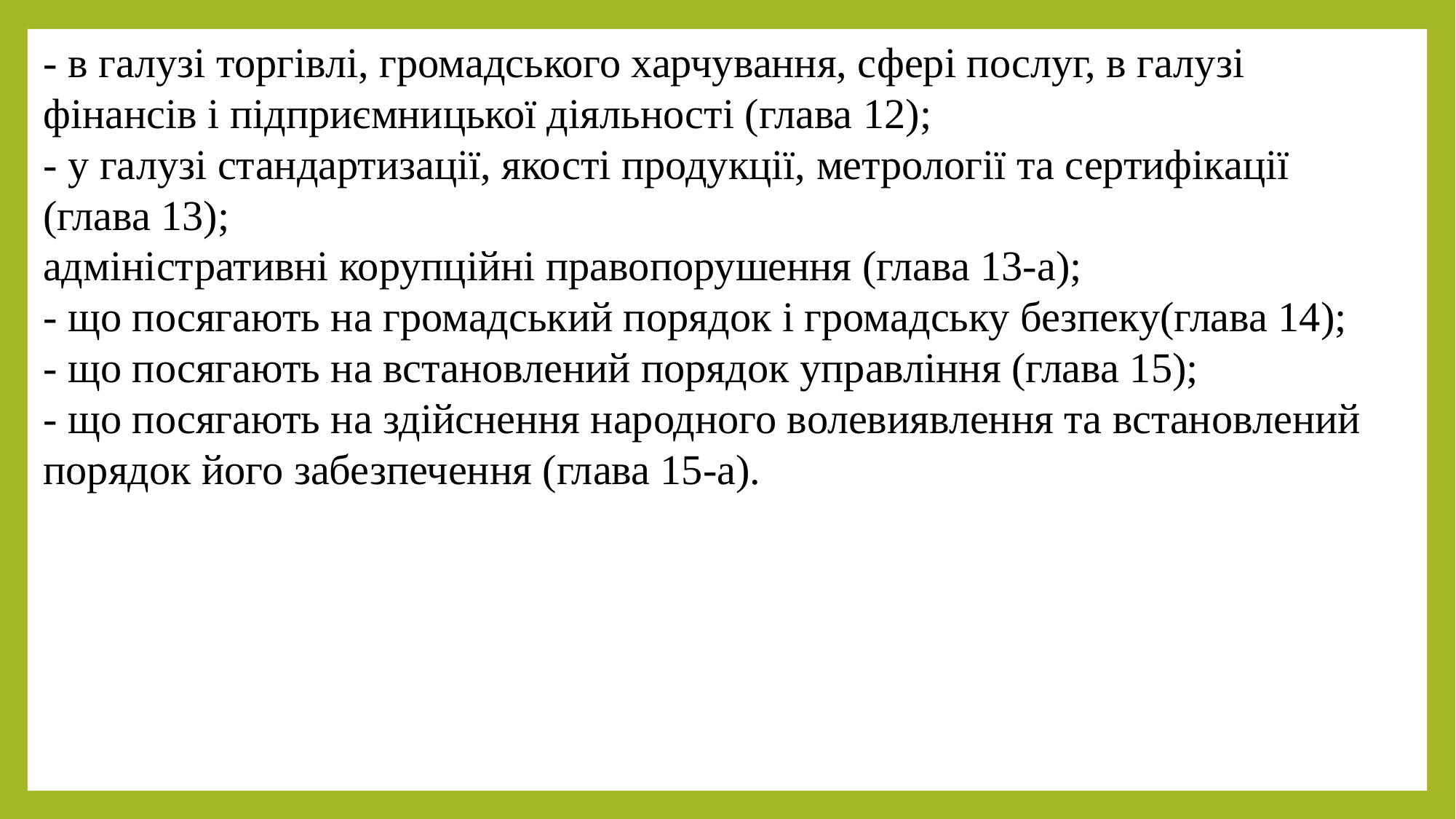

- в галузі торгівлі, громадського харчування, сфері послуг, в галузі фінансів і підприємницької діяльності (глава 12);
- у галузі стандартизації, якості продукції, метрології та сертифікації (глава 13);
адміністративні корупційні правопорушення (глава 13-а);
- що посягають на громадський порядок і громадську безпеку(глава 14);
- що посягають на встановлений порядок управління (глава 15);
- що посягають на здійснення народного волевиявлення та встановлений порядок його забезпечення (глава 15-а).